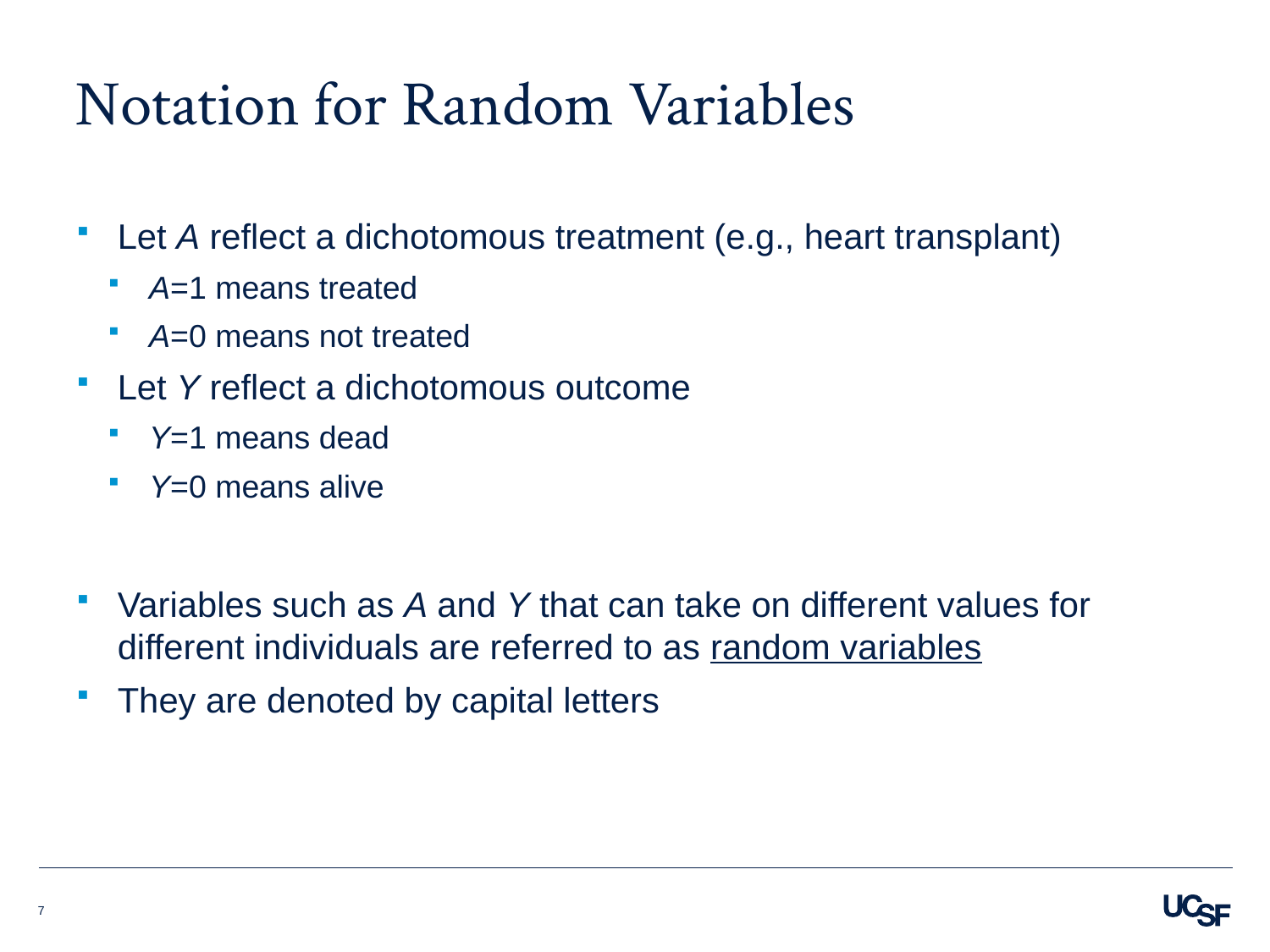

# Notation for Random Variables
Let A reflect a dichotomous treatment (e.g., heart transplant)
A=1 means treated
A=0 means not treated
Let Y reflect a dichotomous outcome
Y=1 means dead
Y=0 means alive

Variables such as A and Y that can take on different values for different individuals are referred to as random variables
They are denoted by capital letters
7